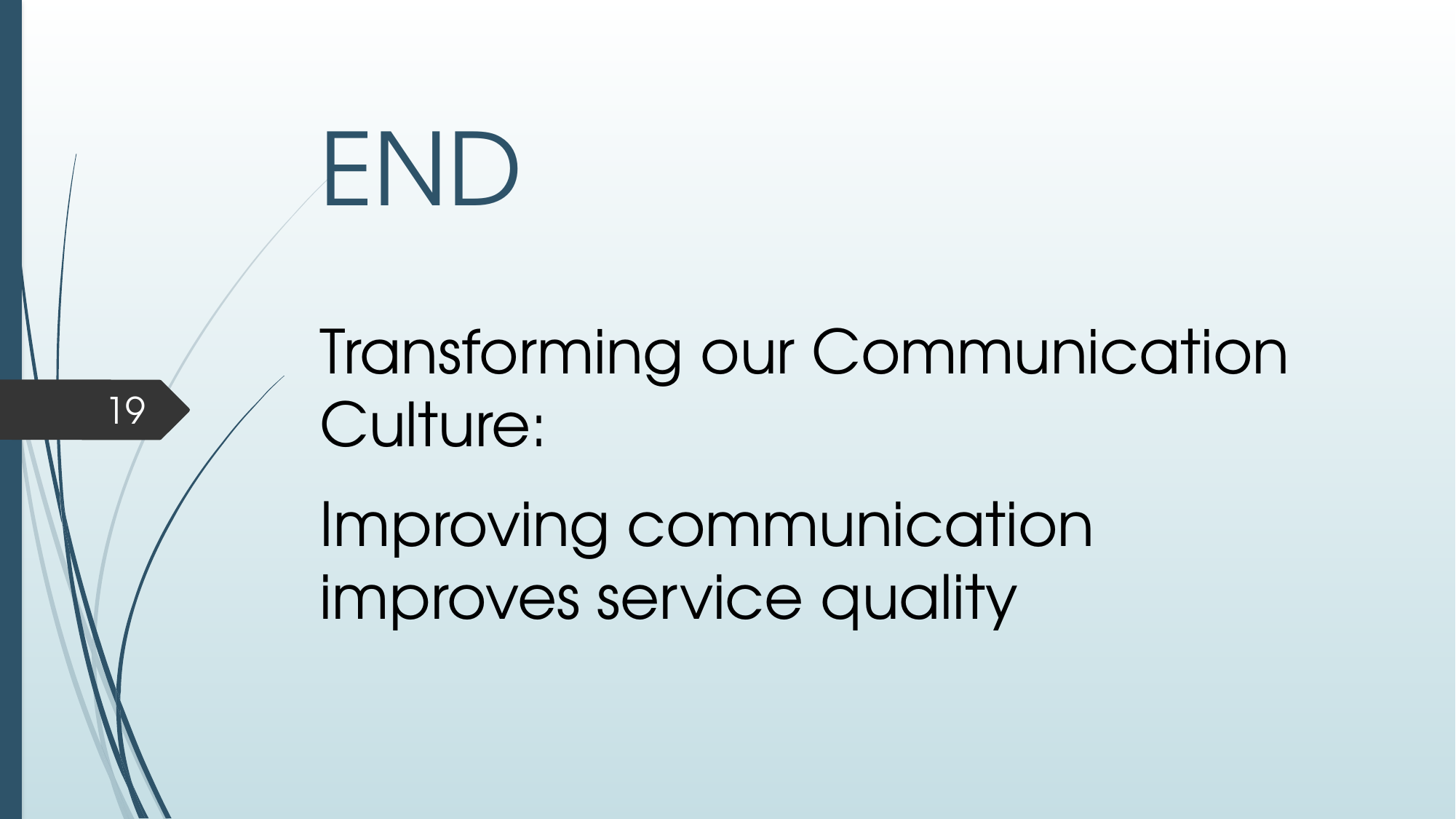

# END
Transforming our Communication Culture:
Improving communication improves service quality
19